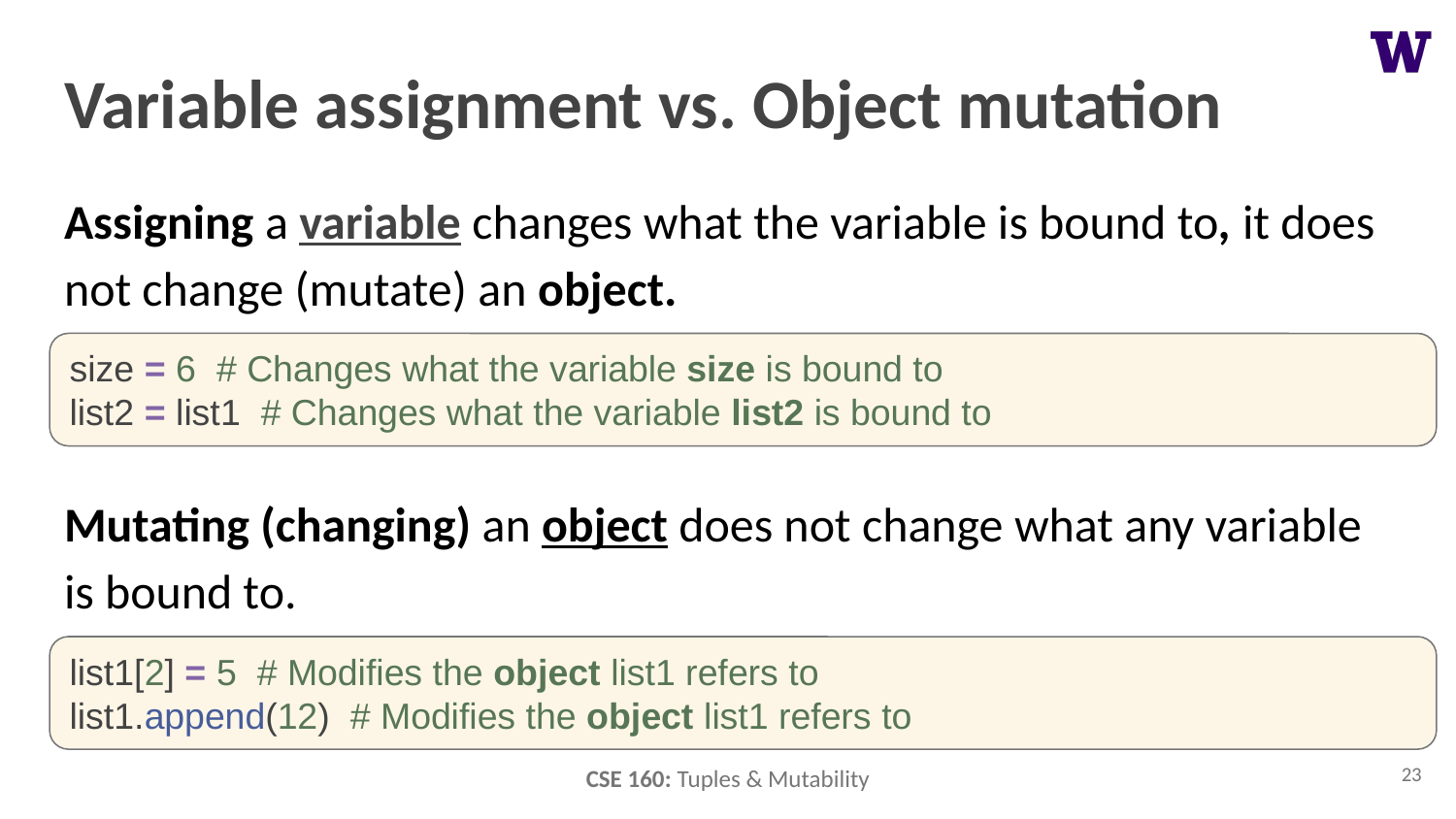

# Variable assignment vs. Object mutation
Assigning a variable changes what the variable is bound to, it does not change (mutate) an object.
size = 6  # Changes what the variable size is bound to
list2 = list1  # Changes what the variable list2 is bound to
Mutating (changing) an object does not change what any variable is bound to.
list1[2] = 5  # Modifies the object list1 refers to
list1.append(12)  # Modifies the object list1 refers to
23